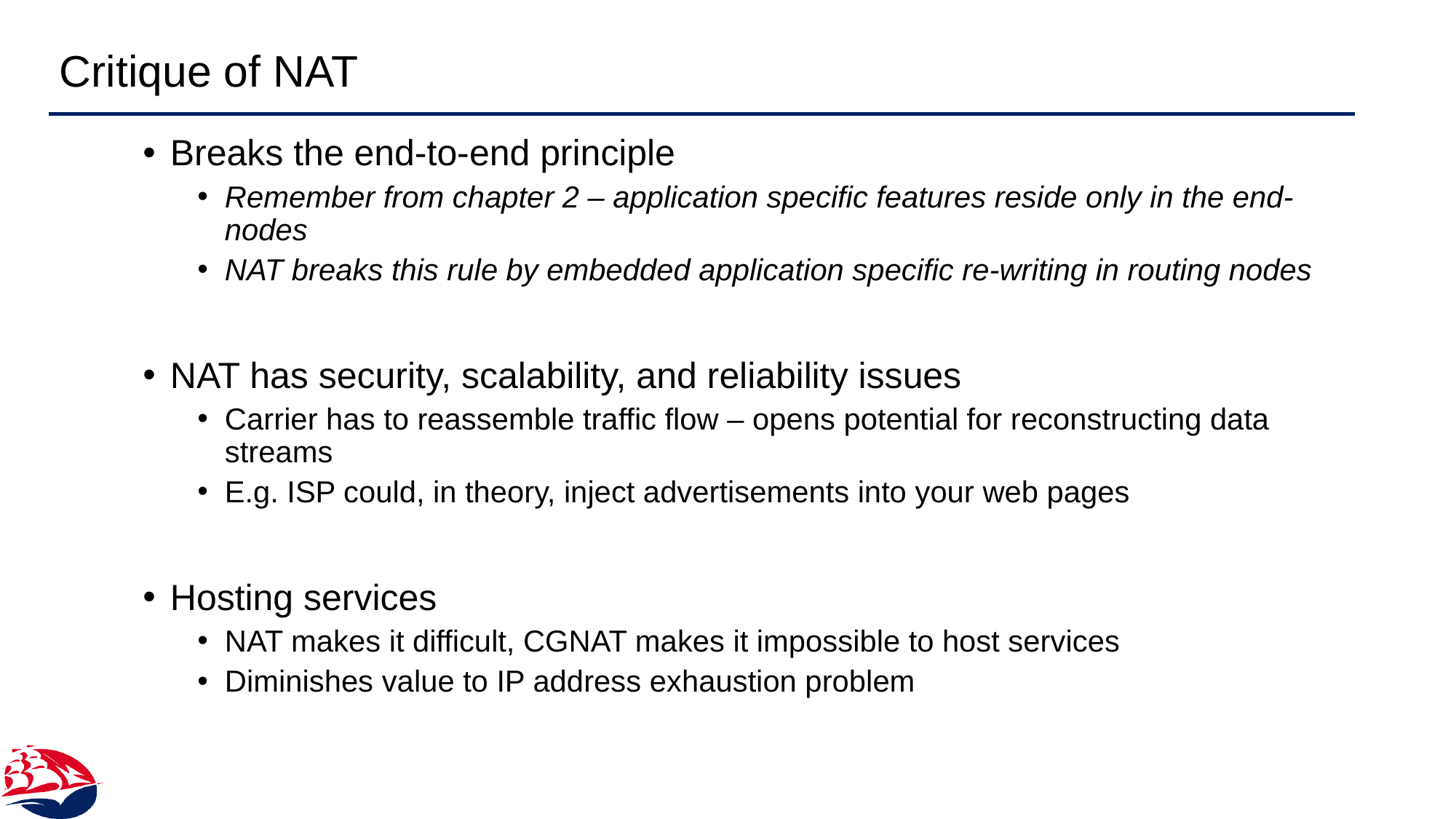

# Critique of NAT
Breaks the end-to-end principle
Remember from chapter 2 – application specific features reside only in the end-nodes
NAT breaks this rule by embedded application specific re-writing in routing nodes

NAT has security, scalability, and reliability issues
Carrier has to reassemble traffic flow – opens potential for reconstructing data streams
E.g. ISP could, in theory, inject advertisements into your web pages

Hosting services
NAT makes it difficult, CGNAT makes it impossible to host services
Diminishes value to IP address exhaustion problem